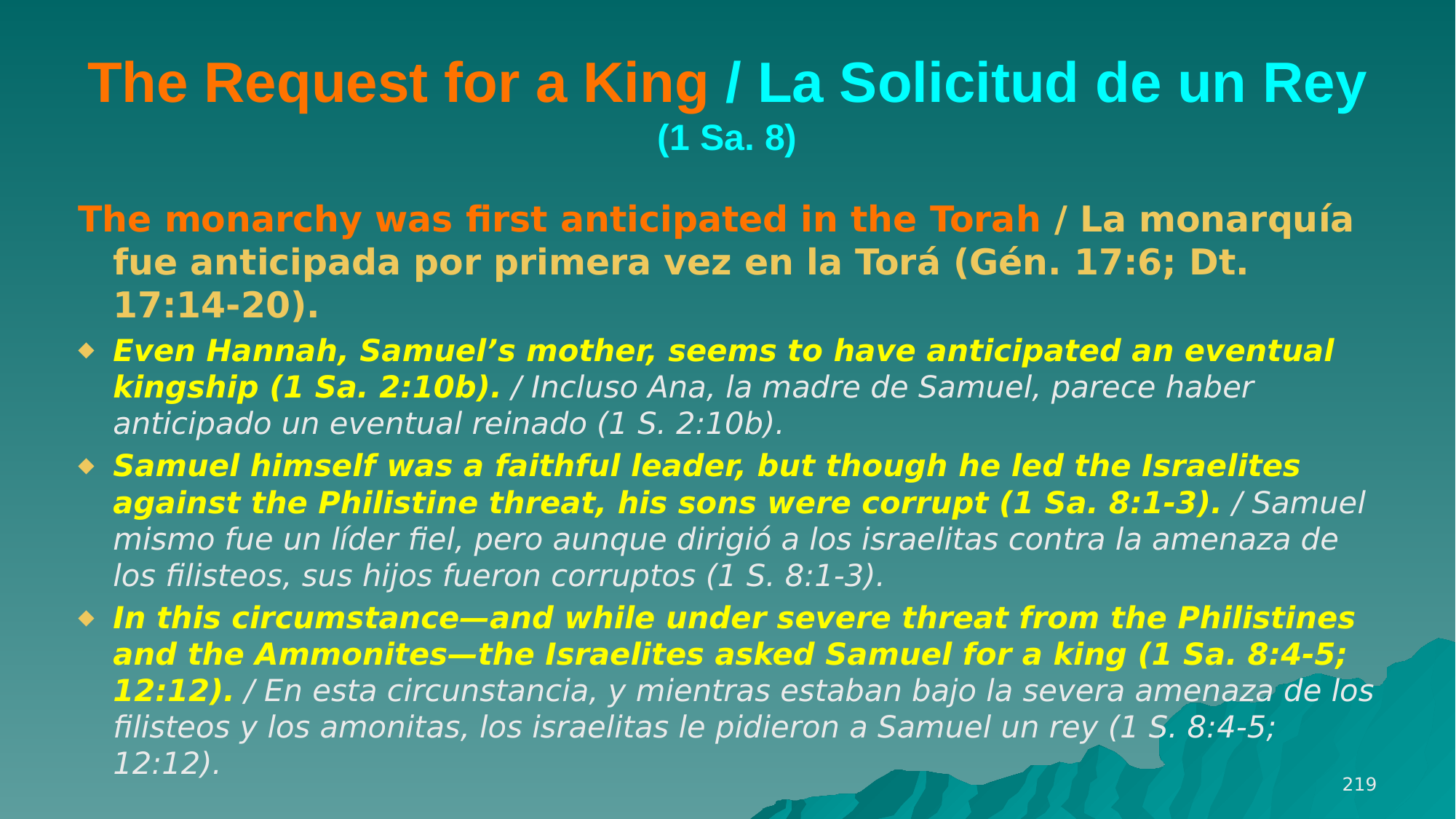

# The Request for a King / La Solicitud de un Rey (1 Sa. 8)
The monarchy was first anticipated in the Torah / La monarquía fue anticipada por primera vez en la Torá (Gén. 17:6; Dt. 17:14-20).
Even Hannah, Samuel’s mother, seems to have anticipated an eventual kingship (1 Sa. 2:10b). / Incluso Ana, la madre de Samuel, parece haber anticipado un eventual reinado (1 S. 2:10b).
Samuel himself was a faithful leader, but though he led the Israelites against the Philistine threat, his sons were corrupt (1 Sa. 8:1-3). / Samuel mismo fue un líder fiel, pero aunque dirigió a los israelitas contra la amenaza de los filisteos, sus hijos fueron corruptos (1 S. 8:1-3).
In this circumstance—and while under severe threat from the Philistines and the Ammonites—the Israelites asked Samuel for a king (1 Sa. 8:4-5; 12:12). / En esta circunstancia, y mientras estaban bajo la severa amenaza de los filisteos y los amonitas, los israelitas le pidieron a Samuel un rey (1 S. 8:4-5; 12:12).
219